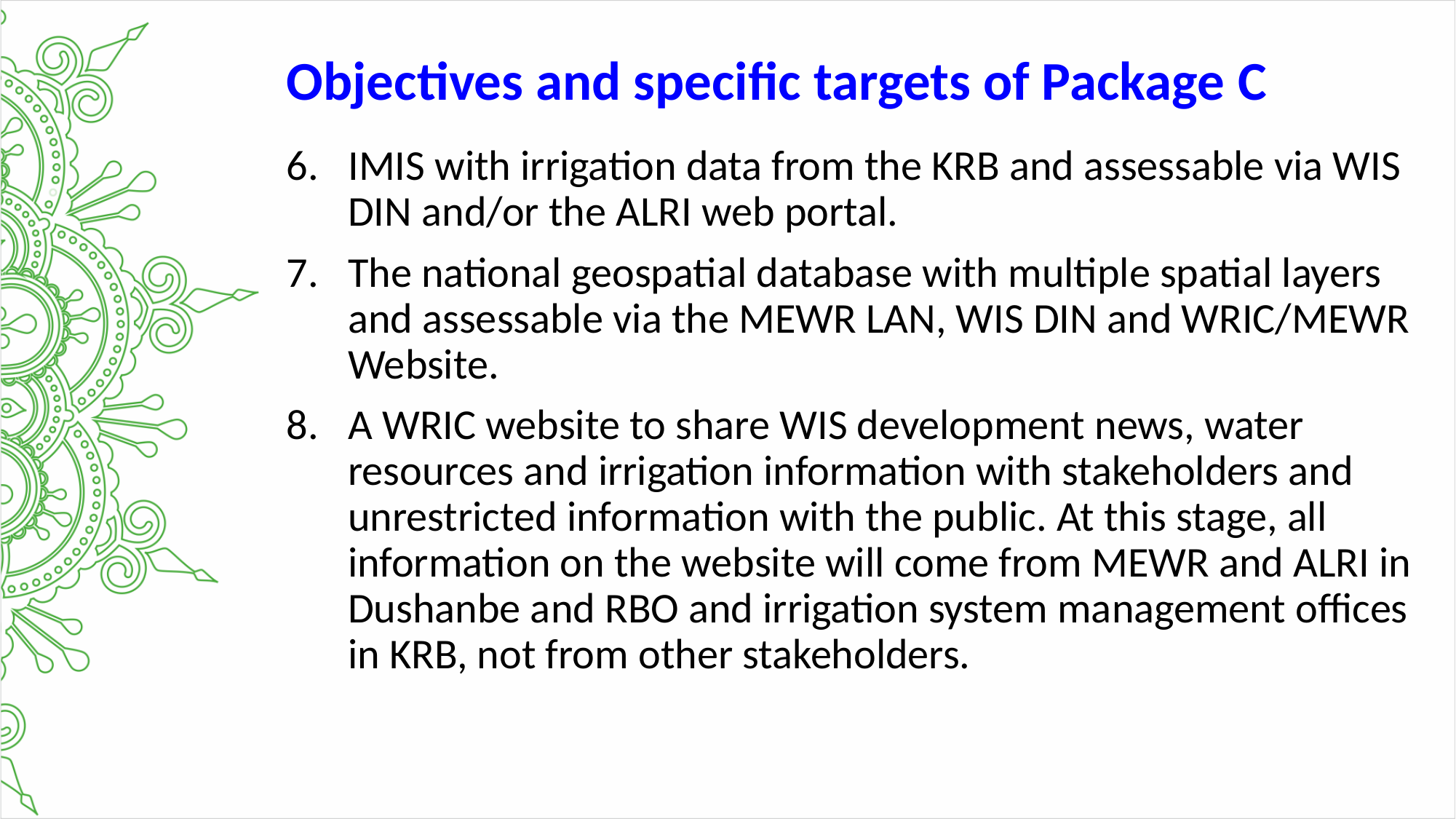

Objectives and specific targets of Package С
IMIS with irrigation data from the KRB and assessable via WIS DIN and/or the ALRI web portal.
The national geospatial database with multiple spatial layers and assessable via the MEWR LAN, WIS DIN and WRIC/MEWR Website.
A WRIC website to share WIS development news, water resources and irrigation information with stakeholders and unrestricted information with the public. At this stage, all information on the website will come from MEWR and ALRI in Dushanbe and RBO and irrigation system management offices in KRB, not from other stakeholders.